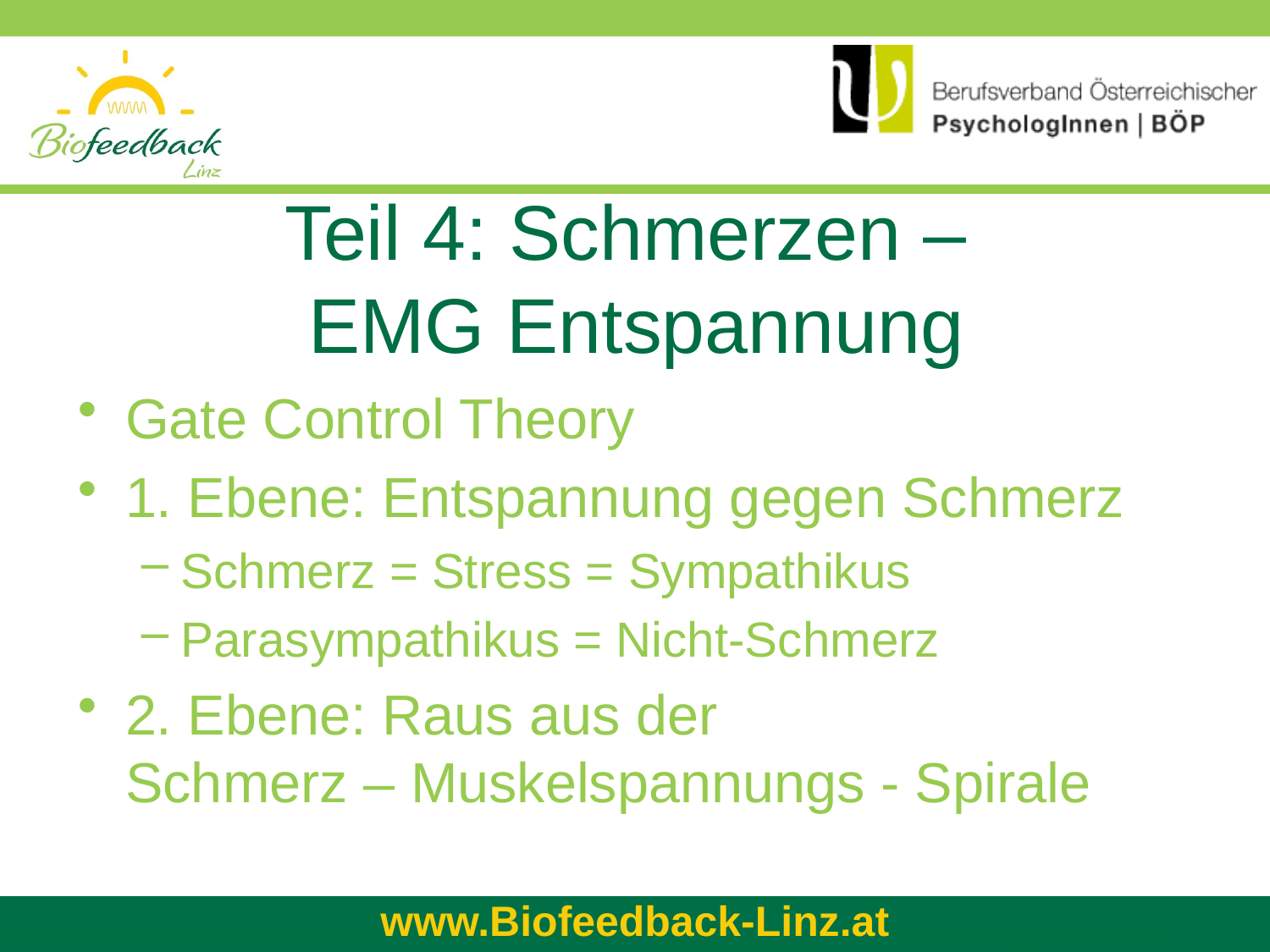

# Teil 4: Schmerzen – EMG Entspannung
Gate Control Theory
1. Ebene: Entspannung gegen Schmerz
Schmerz = Stress = Sympathikus
Parasympathikus = Nicht-Schmerz
2. Ebene: Raus aus der
Schmerz – Muskelspannungs - Spirale